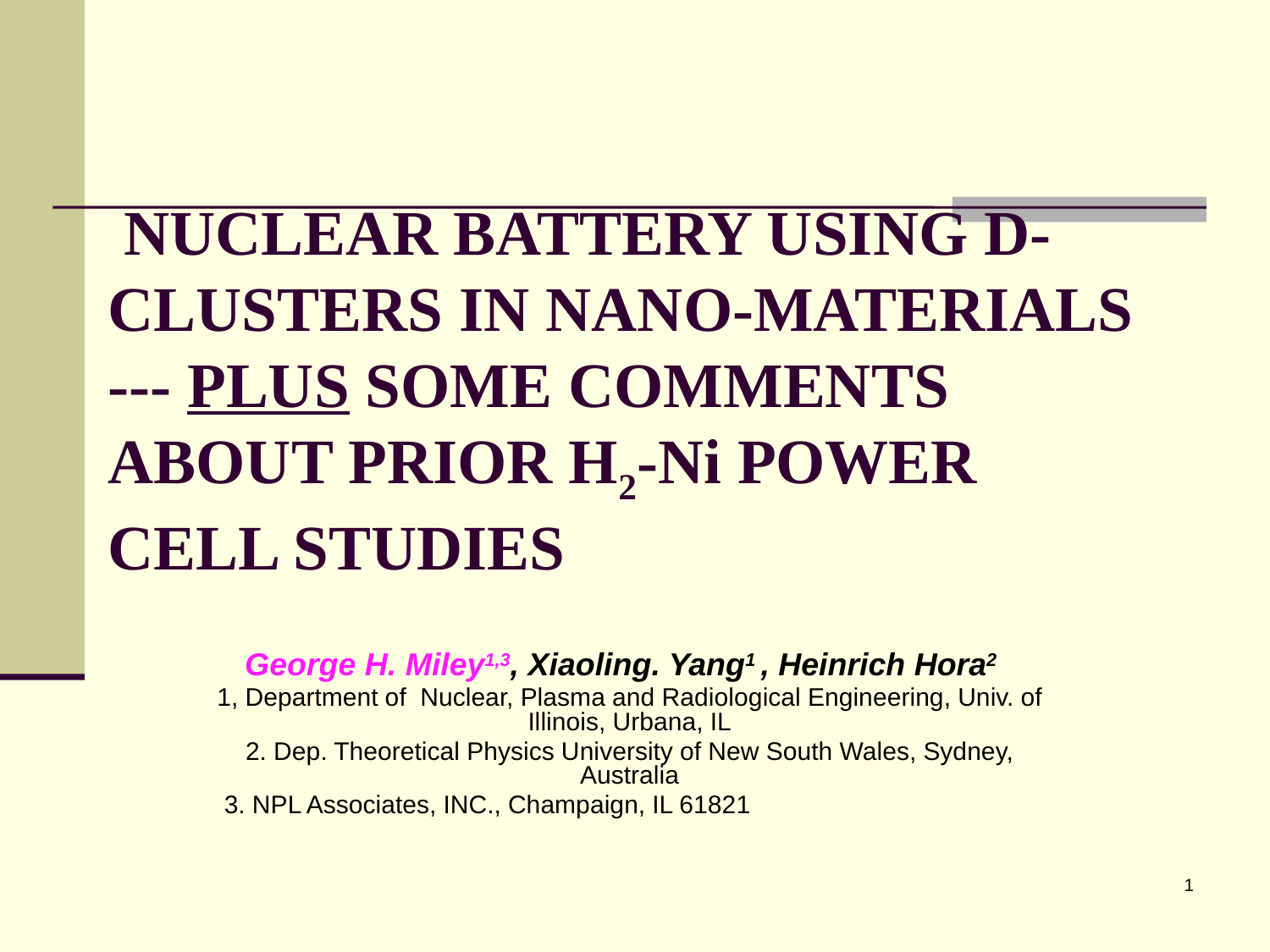

Nuclear Battery Using D-Clusters in Nano-materials --- plus some comments about prior H2-Ni power cell studies
George H. Miley1,3, Xiaoling. Yang1 , Heinrich Hora2
1, Department of  Nuclear, Plasma and Radiological Engineering, Univ. of Illinois, Urbana, IL
2. Dep. Theoretical Physics University of New South Wales, Sydney, Australia
   3. NPL Associates, INC., Champaign, IL 61821
1